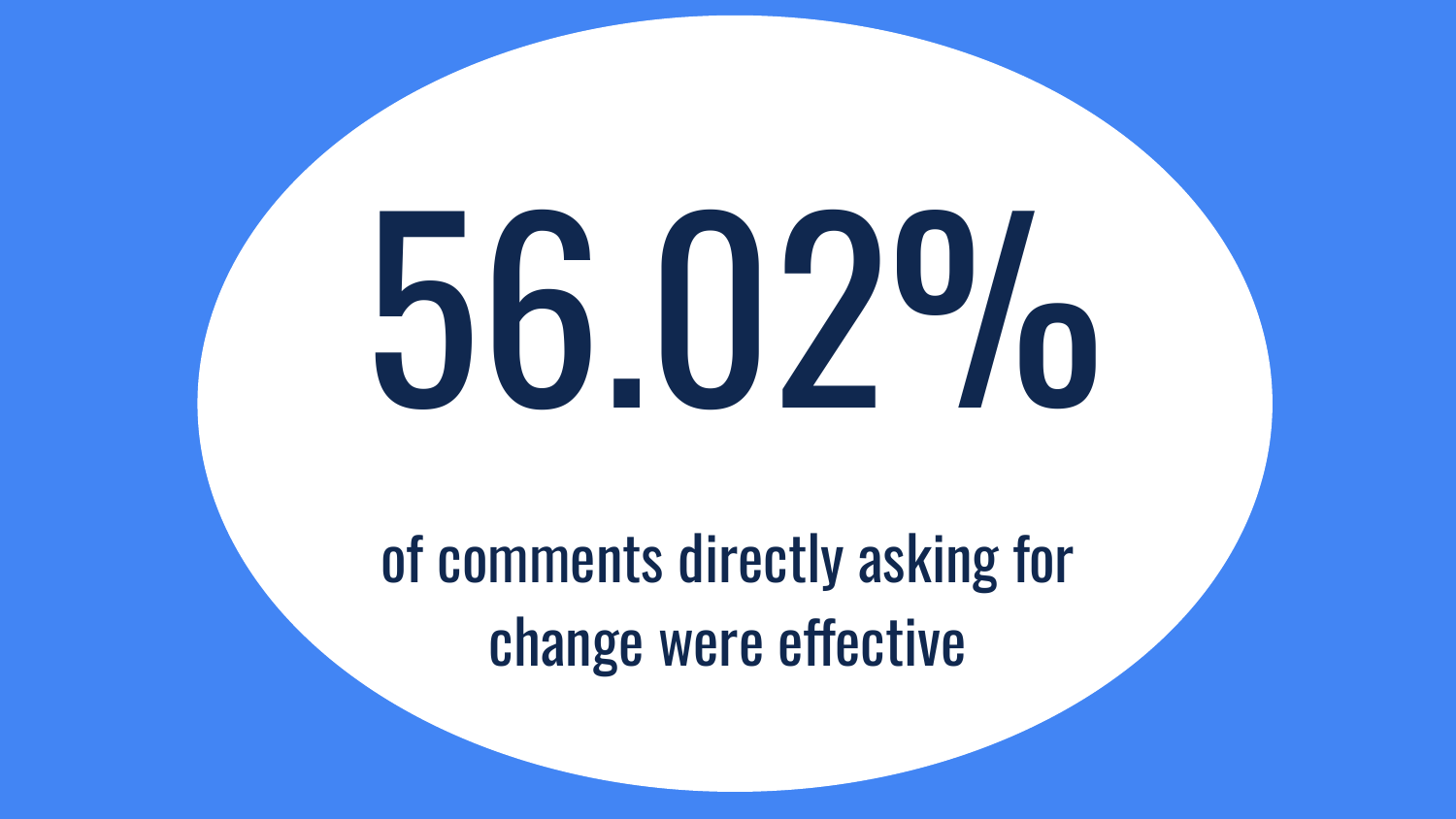

56.02%
of comments directly asking for change were effective